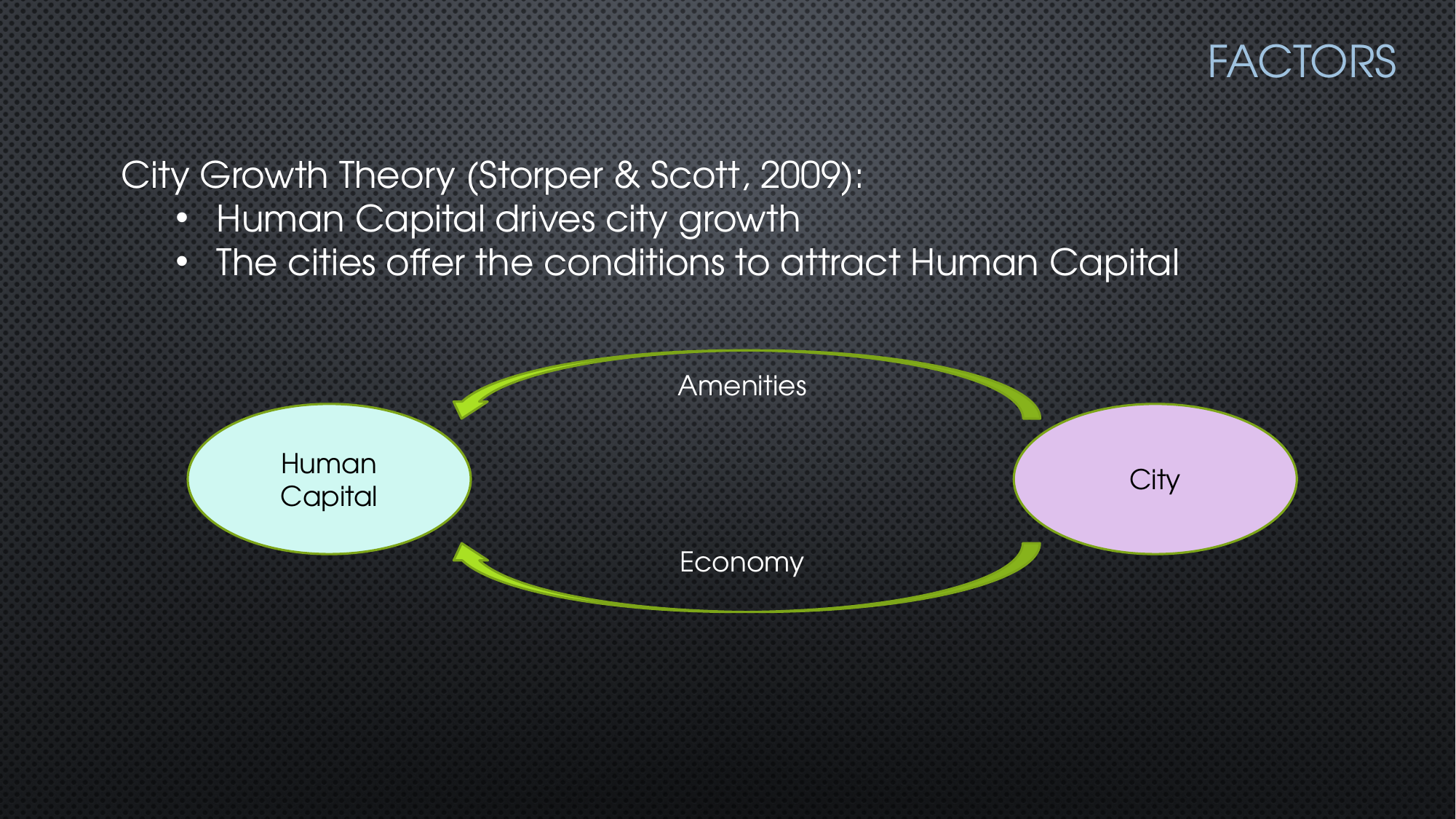

# Factors
City Growth Theory (Storper & Scott, 2009):
Human Capital drives city growth
The cities offer the conditions to attract Human Capital
Amenities
City
Human Capital
Economy